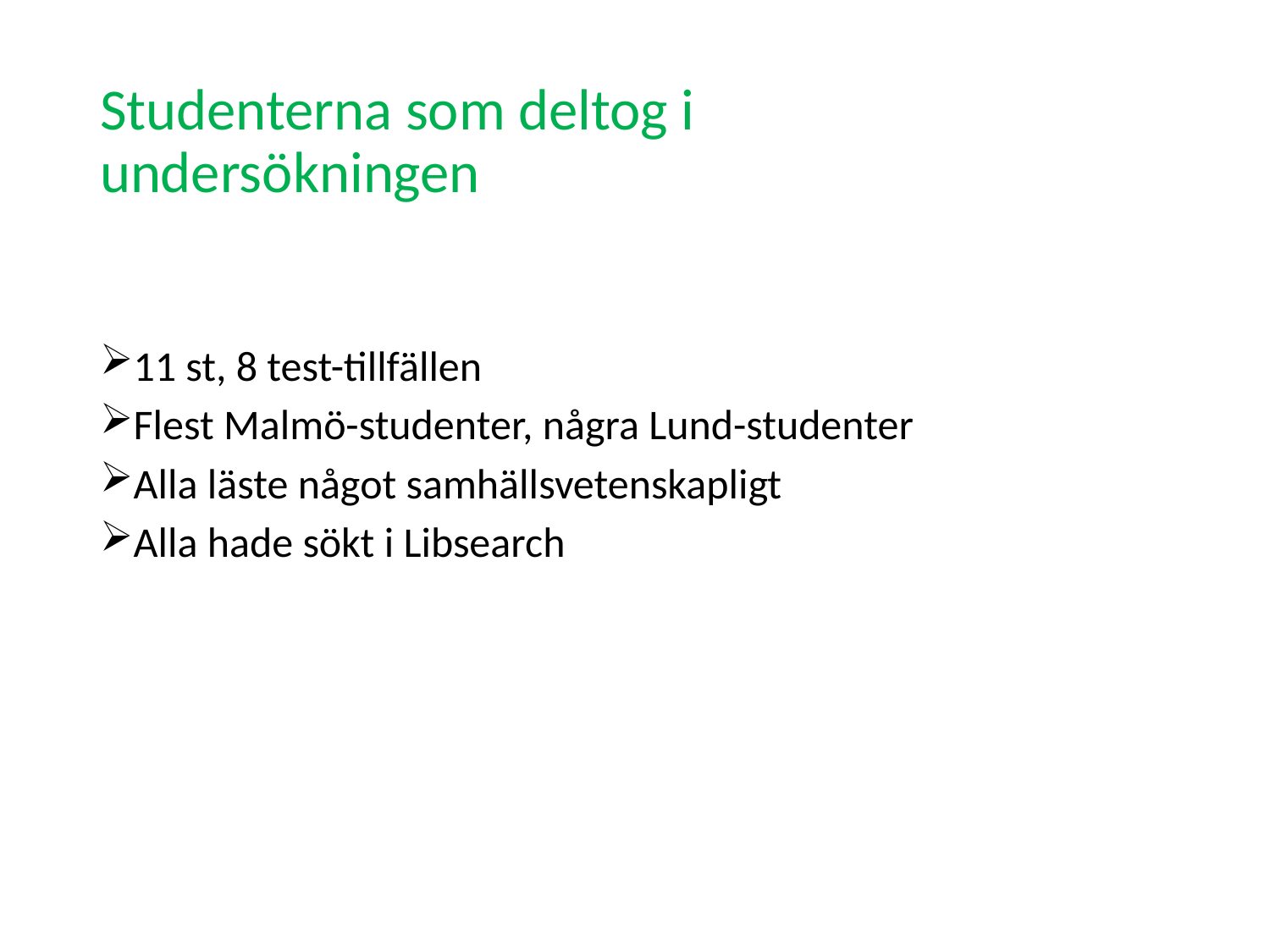

# Studenterna som deltog i undersökningen

11 st, 8 test-tillfällen
Flest Malmö-studenter, några Lund-studenter
Alla läste något samhällsvetenskapligt
Alla hade sökt i Libsearch